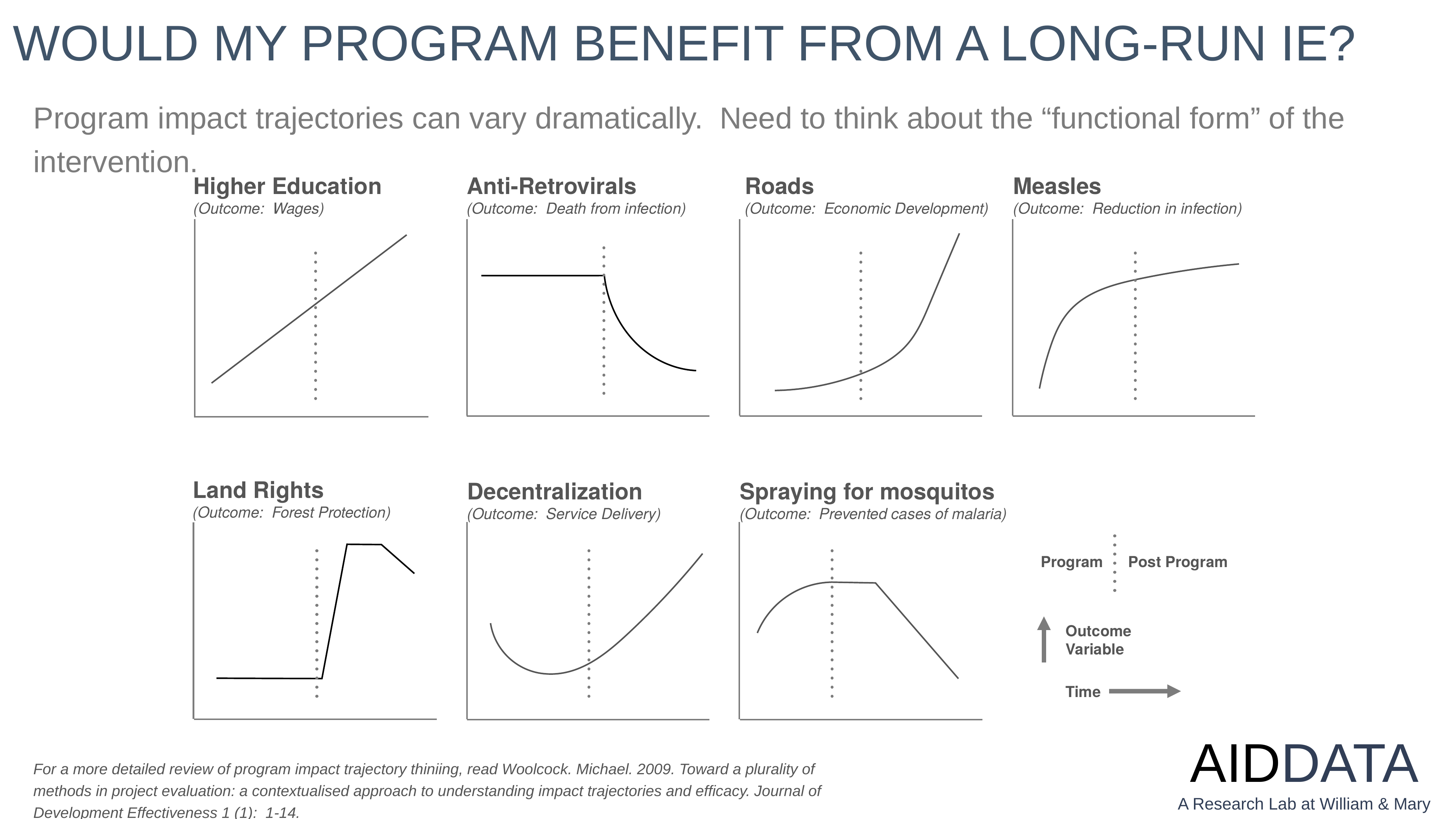

Would my program benefit from a long-run IE?
Program impact trajectories can vary dramatically.  Need to think about the “functional form” of the intervention.
Higher Education
(Outcome:  Wages)
Anti-Retrovirals
(Outcome:  Death from infection)
Roads
(Outcome:  Economic Development)
Measles
(Outcome:  Reduction in infection)

Land Rights
(Outcome:  Forest Protection)
Decentralization
(Outcome:  Service Delivery)
Spraying for mosquitos
(Outcome:  Prevented cases of malaria)

Program      Post Program

Outcome
Variable
Time

AIDDATA
A Research Lab at William & Mary
For a more detailed review of program impact trajectory thiniing, read Woolcock. Michael. 2009. Toward a plurality of methods in project evaluation: a contextualised approach to understanding impact trajectories and efficacy. Journal of Development Effectiveness 1 (1):  1-14.